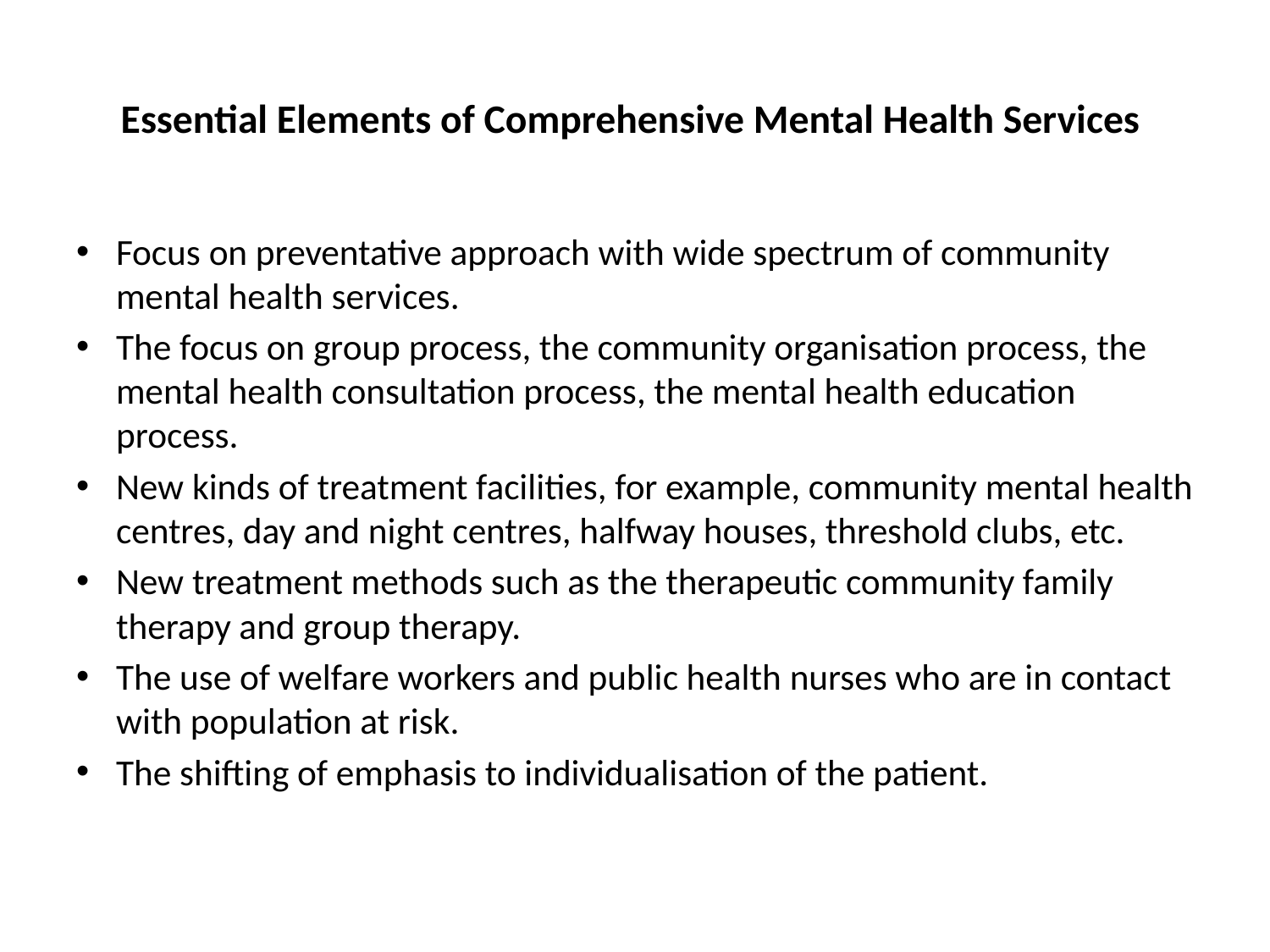

# Essential Elements of Comprehensive Mental Health Services
Focus on preventative approach with wide spectrum of community mental health services.
The focus on group process, the community organisation process, the mental health consultation process, the mental health education process.
New kinds of treatment facilities, for example, community mental health centres, day and night centres, halfway houses, threshold clubs, etc.
New treatment methods such as the therapeutic community family therapy and group therapy.
The use of welfare workers and public health nurses who are in contact with population at risk.
The shifting of emphasis to individualisation of the patient.